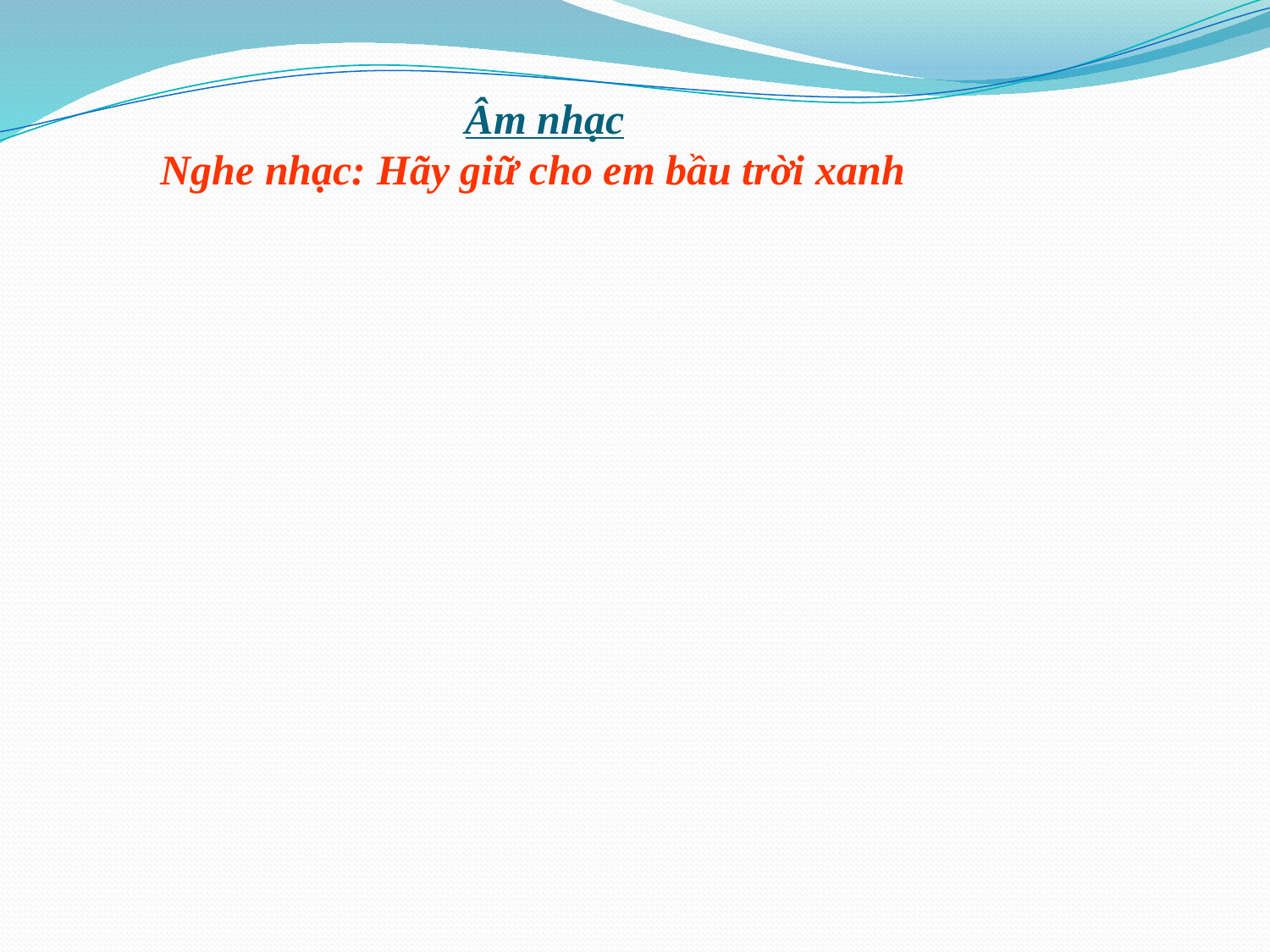

Âm nhạc
Nghe nhạc: Hãy giữ cho em bầu trời xanh